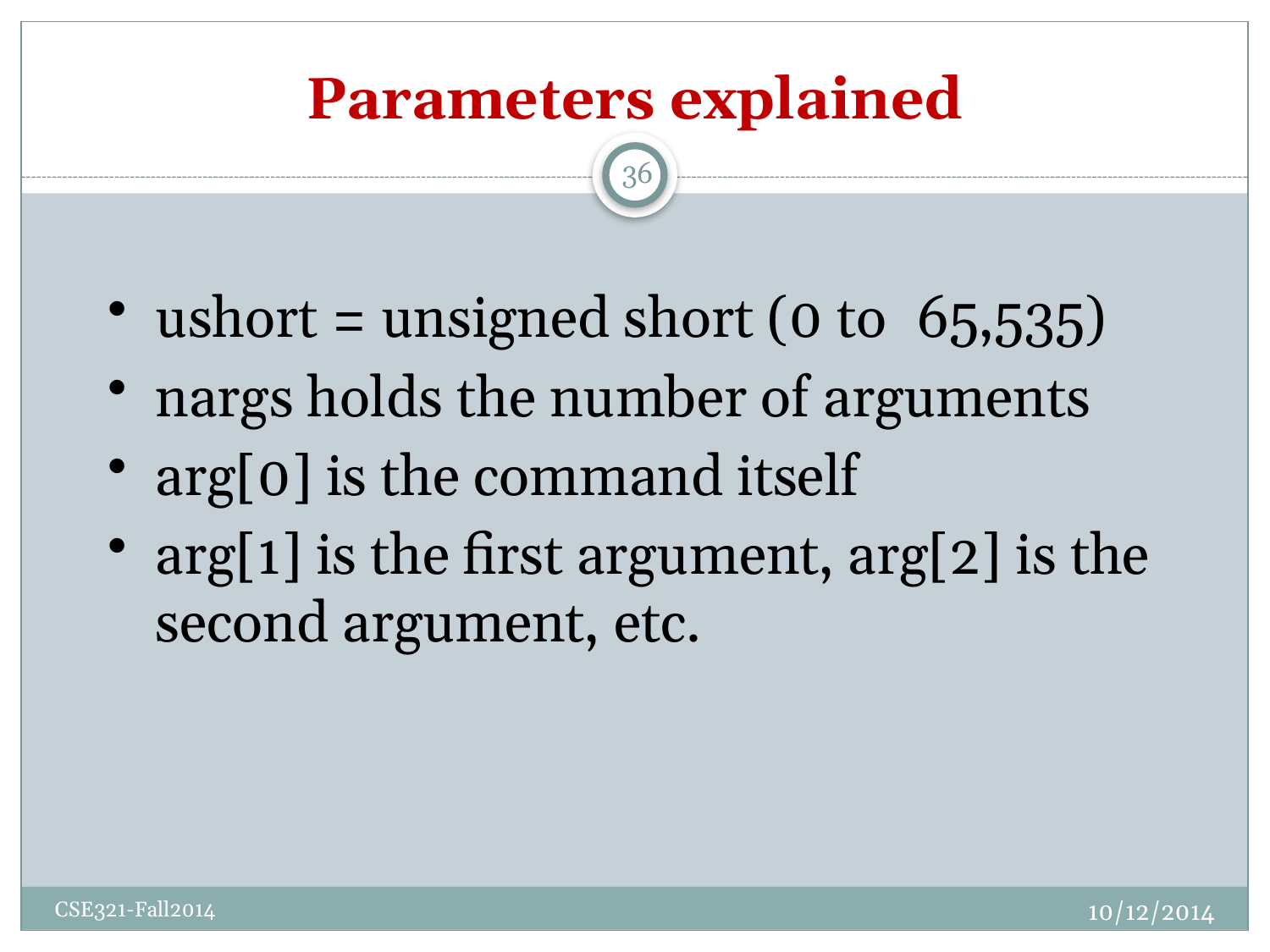

# Parameters explained

36
ushort = unsigned short (0 to 	65,535)
nargs holds the number of arguments
arg[0] is the command itself
arg[1] is the first argument, arg[2] is the second argument, etc.
10/12/2014
CSE321-Fall2014